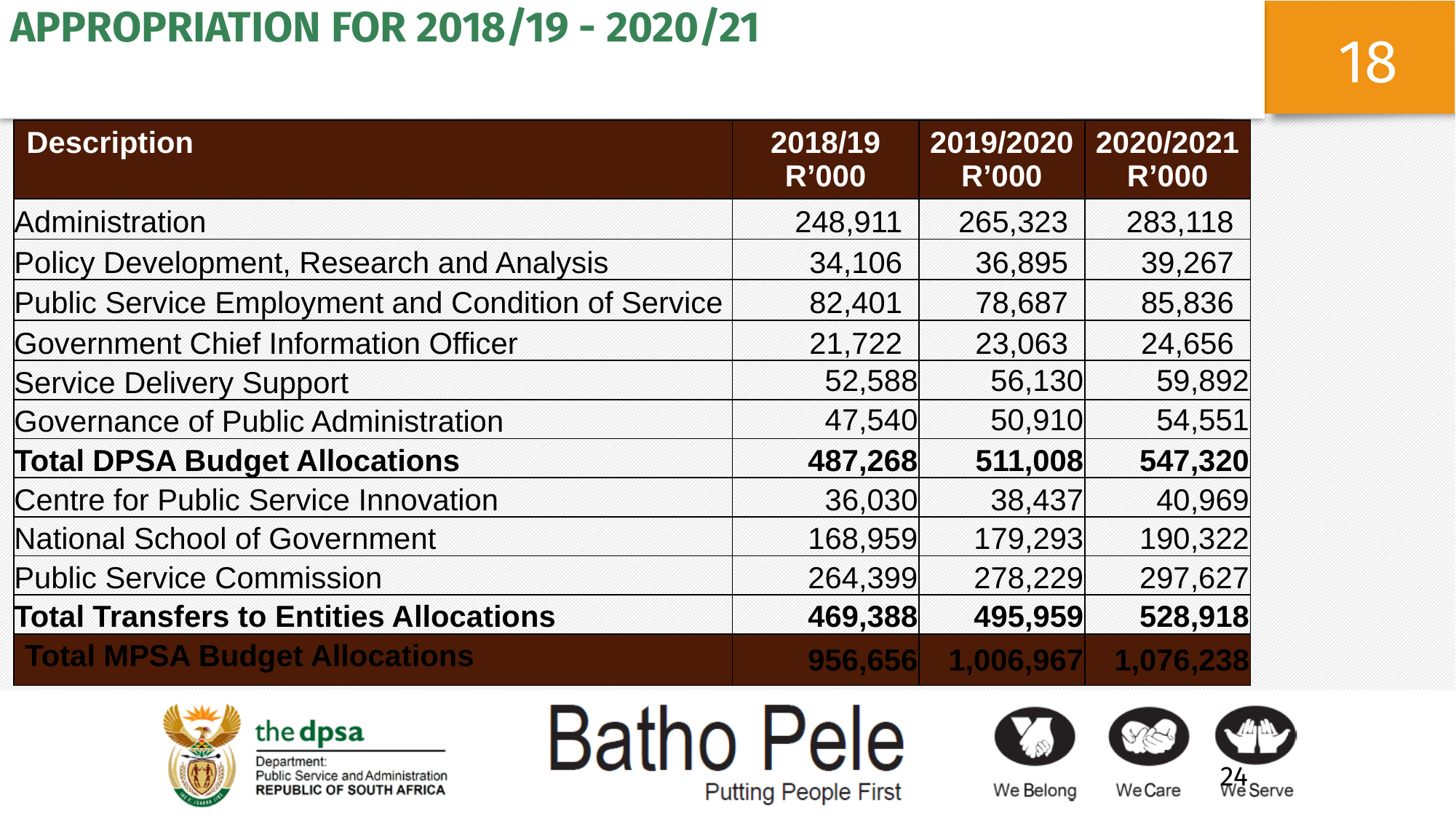

# APPROPRIATION FOR 2018/19 - 2020/21
18
| Description | 2018/19 R’000 | 2019/2020 R’000 | 2020/2021 R’000 |
| --- | --- | --- | --- |
| Administration | 248,911 | 265,323 | 283,118 |
| Policy Development, Research and Analysis | 34,106 | 36,895 | 39,267 |
| Public Service Employment and Condition of Service | 82,401 | 78,687 | 85,836 |
| Government Chief Information Officer | 21,722 | 23,063 | 24,656 |
| Service Delivery Support | 52,588 | 56,130 | 59,892 |
| Governance of Public Administration | 47,540 | 50,910 | 54,551 |
| Total DPSA Budget Allocations | 487,268 | 511,008 | 547,320 |
| Centre for Public Service Innovation | 36,030 | 38,437 | 40,969 |
| National School of Government | 168,959 | 179,293 | 190,322 |
| Public Service Commission | 264,399 | 278,229 | 297,627 |
| Total Transfers to Entities Allocations | 469,388 | 495,959 | 528,918 |
| Total MPSA Budget Allocations | 956,656 | 1,006,967 | 1,076,238 |
24